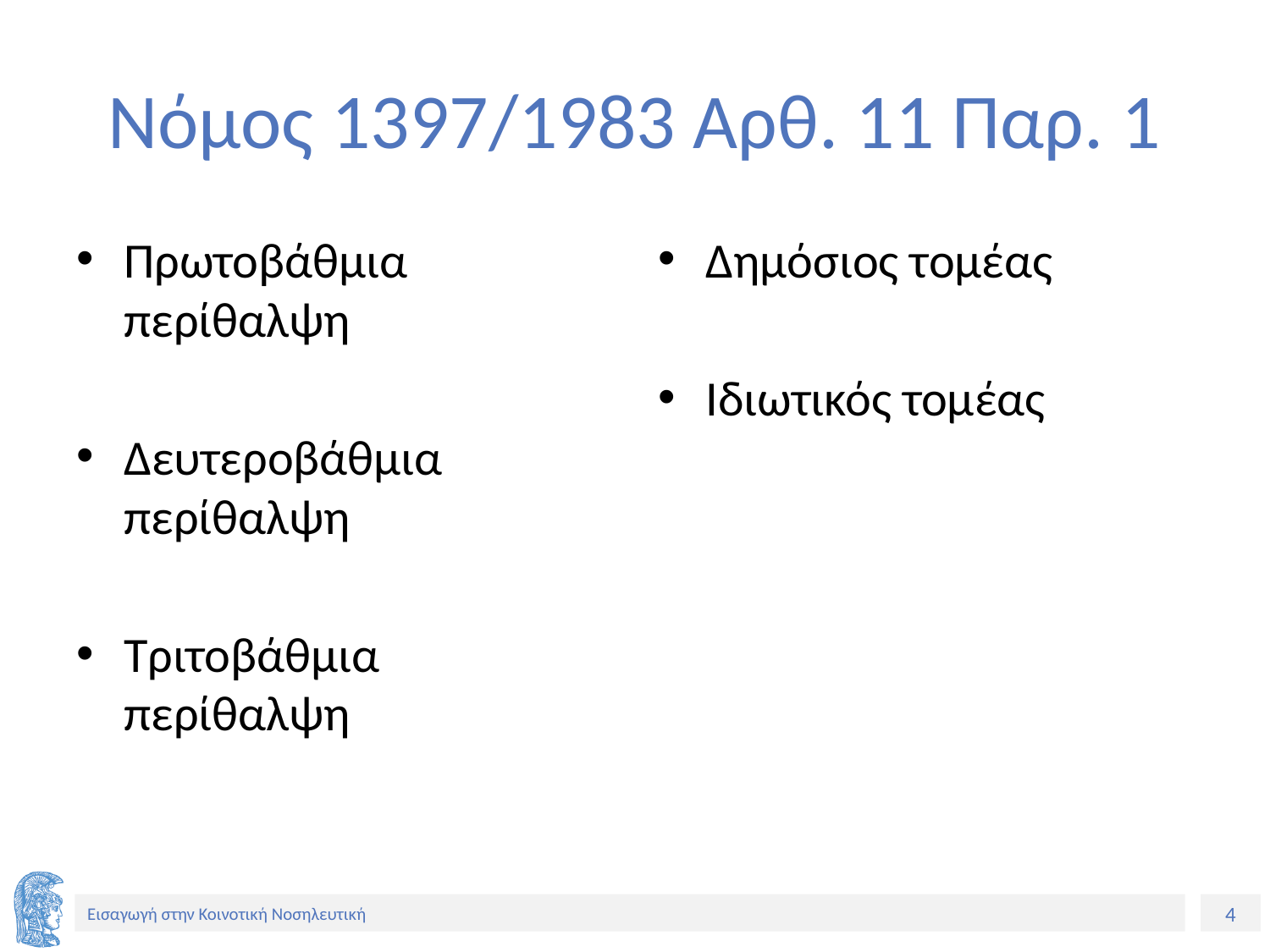

# Νόμος 1397/1983 Αρθ. 11 Παρ. 1
Πρωτοβάθμια περίθαλψη

Δευτεροβάθμια περίθαλψη

Τριτοβάθμια περίθαλψη
Δημόσιος τομέας

Ιδιωτικός τομέας